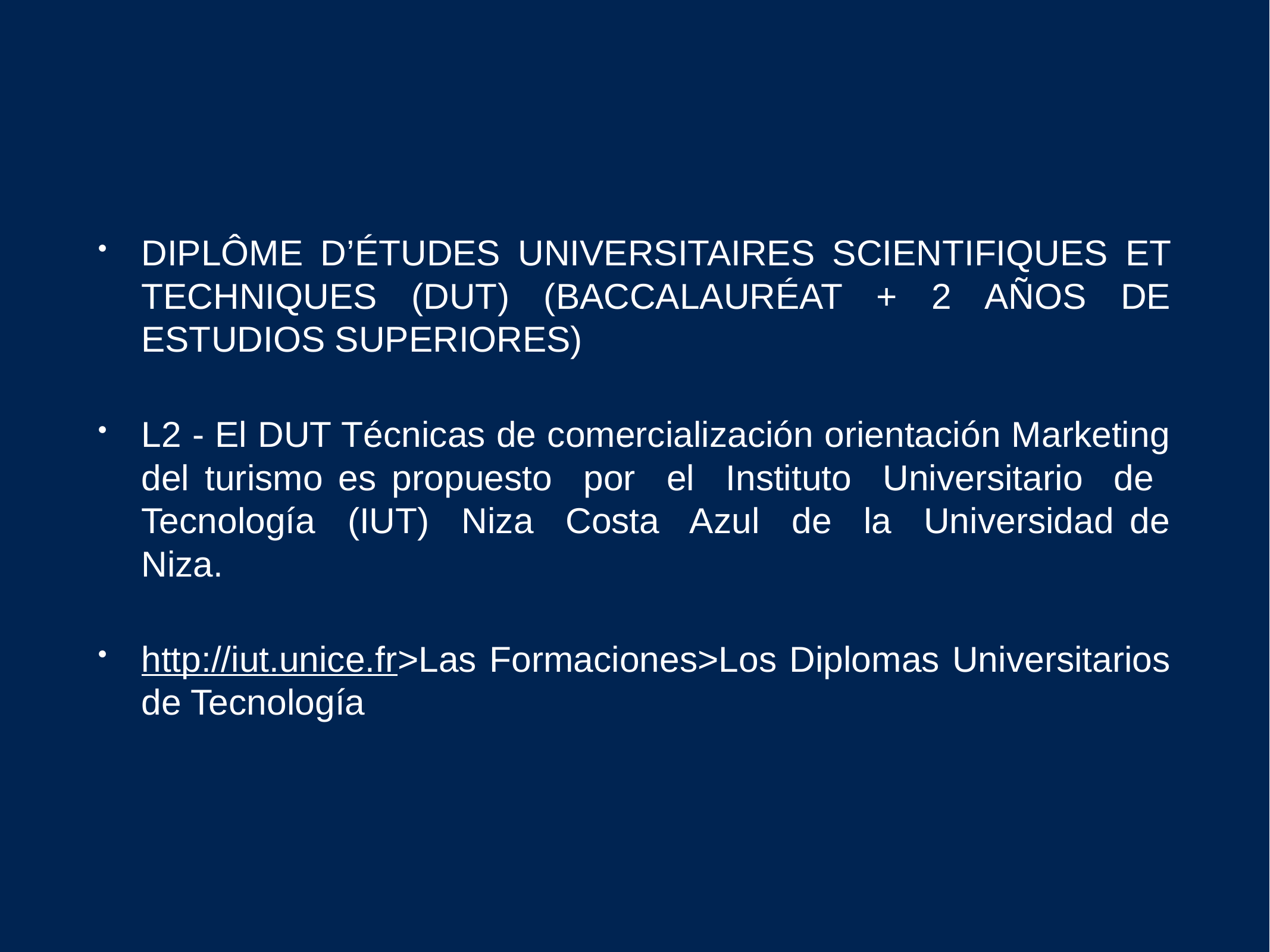

DIPLÔME D’ÉTUDES UNIVERSITAIRES SCIENTIFIQUES ET TECHNIQUES (DUT) (BACCALAURÉAT + 2 AÑOS DE ESTUDIOS SUPERIORES)
L2 - El DUT Técnicas de comercialización orientación Marketing del turismo es propuesto  por  el  Instituto  Universitario  de  Tecnología  (IUT)  Niza  Costa  Azul  de  la  Universidad de Niza.
http://iut.unice.fr>Las Formaciones>Los Diplomas Universitarios de Tecnología